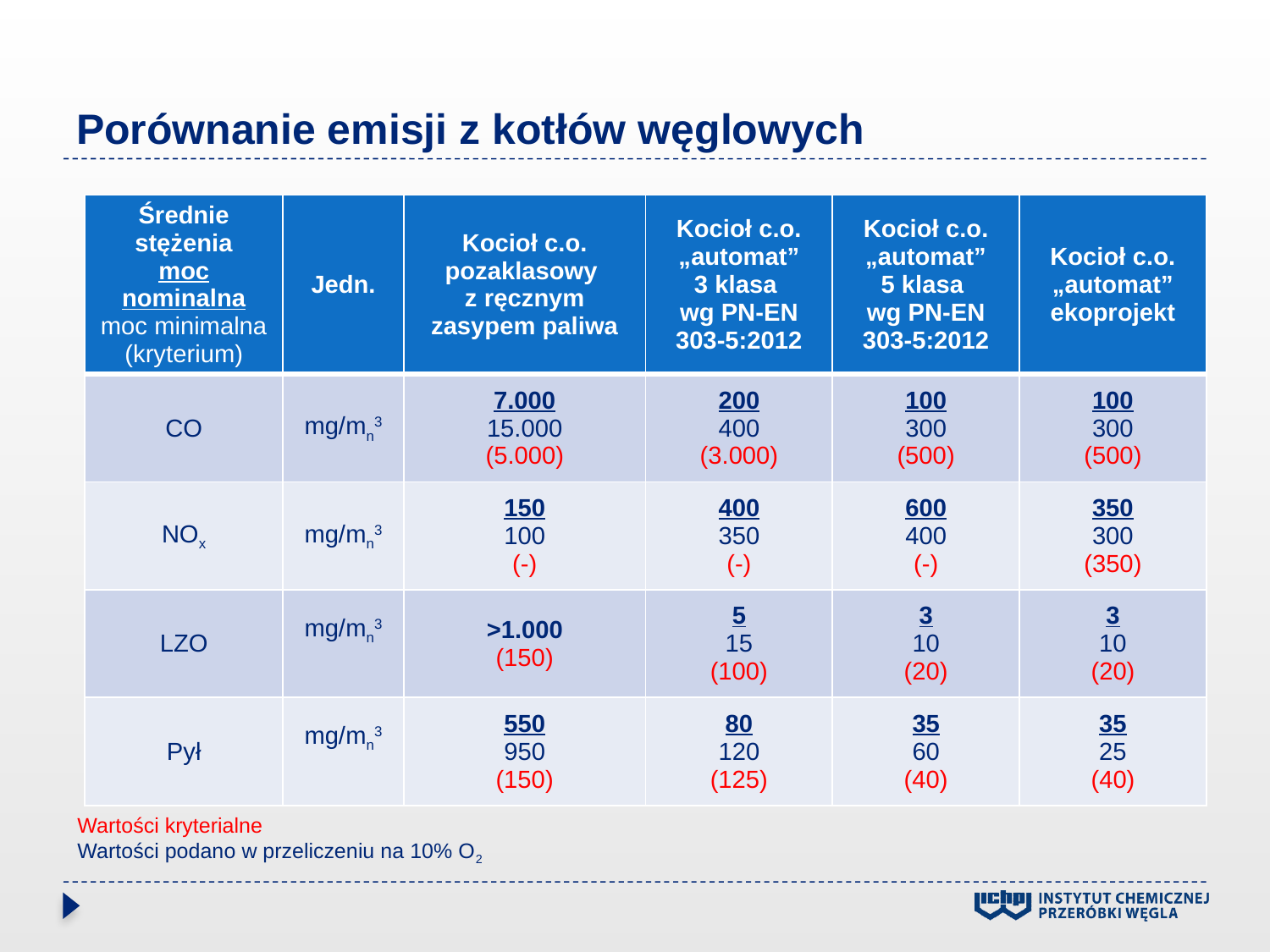

# Porównanie emisji z kotłów węglowych
| Średnie stężenia moc nominalna moc minimalna (kryterium) | Jedn. | Kocioł c.o. pozaklasowy z ręcznym zasypem paliwa | Kocioł c.o. „automat” 3 klasa wg PN-EN 303-5:2012 | Kocioł c.o. „automat” 5 klasa wg PN-EN 303-5:2012 | Kocioł c.o. „automat” ekoprojekt |
| --- | --- | --- | --- | --- | --- |
| CO | mg/mn3 | 7.000 15.000 (5.000) | 200 400 (3.000) | 100 300 (500) | 100 300 (500) |
| NOx | mg/mn3 | 150 100 (-) | 400 350 (-) | 600 400 (-) | 350 300 (350) |
| LZO | mg/mn3 | >1.000 (150) | 5 15 (100) | 3 10 (20) | 3 10 (20) |
| Pył | mg/mn3 | 550 950 (150) | 80 120 (125) | 35 60 (40) | 35 25 (40) |
Wartości kryterialne
Wartości podano w przeliczeniu na 10% O2